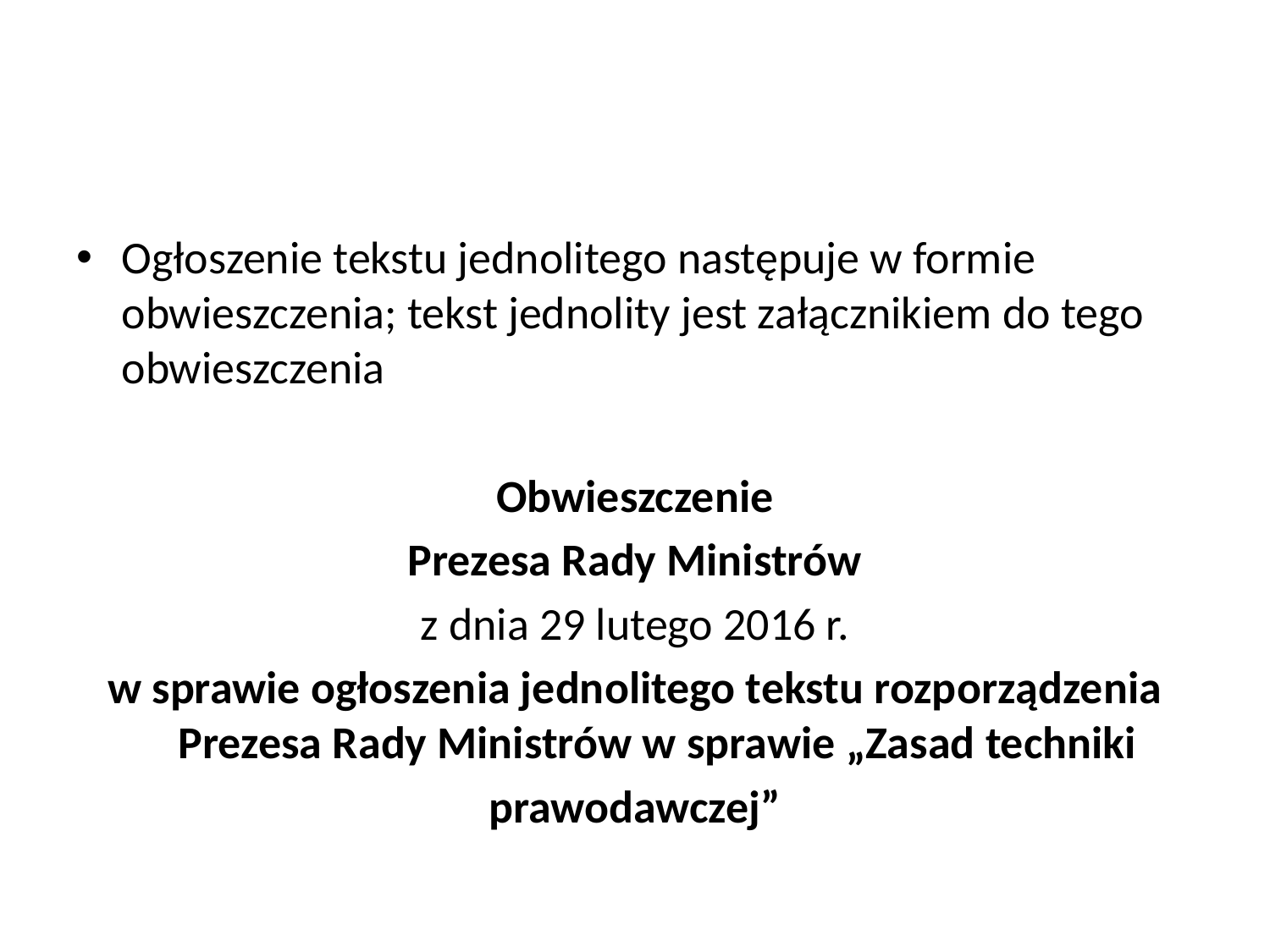

#
Ogłoszenie tekstu jednolitego następuje w formie obwieszczenia; tekst jednolity jest załącznikiem do tego obwieszczenia

Obwieszczenie
Prezesa Rady Ministrów
z dnia 29 lutego 2016 r.
w sprawie ogłoszenia jednolitego tekstu rozporządzenia Prezesa Rady Ministrów w sprawie „Zasad techniki
prawodawczej”